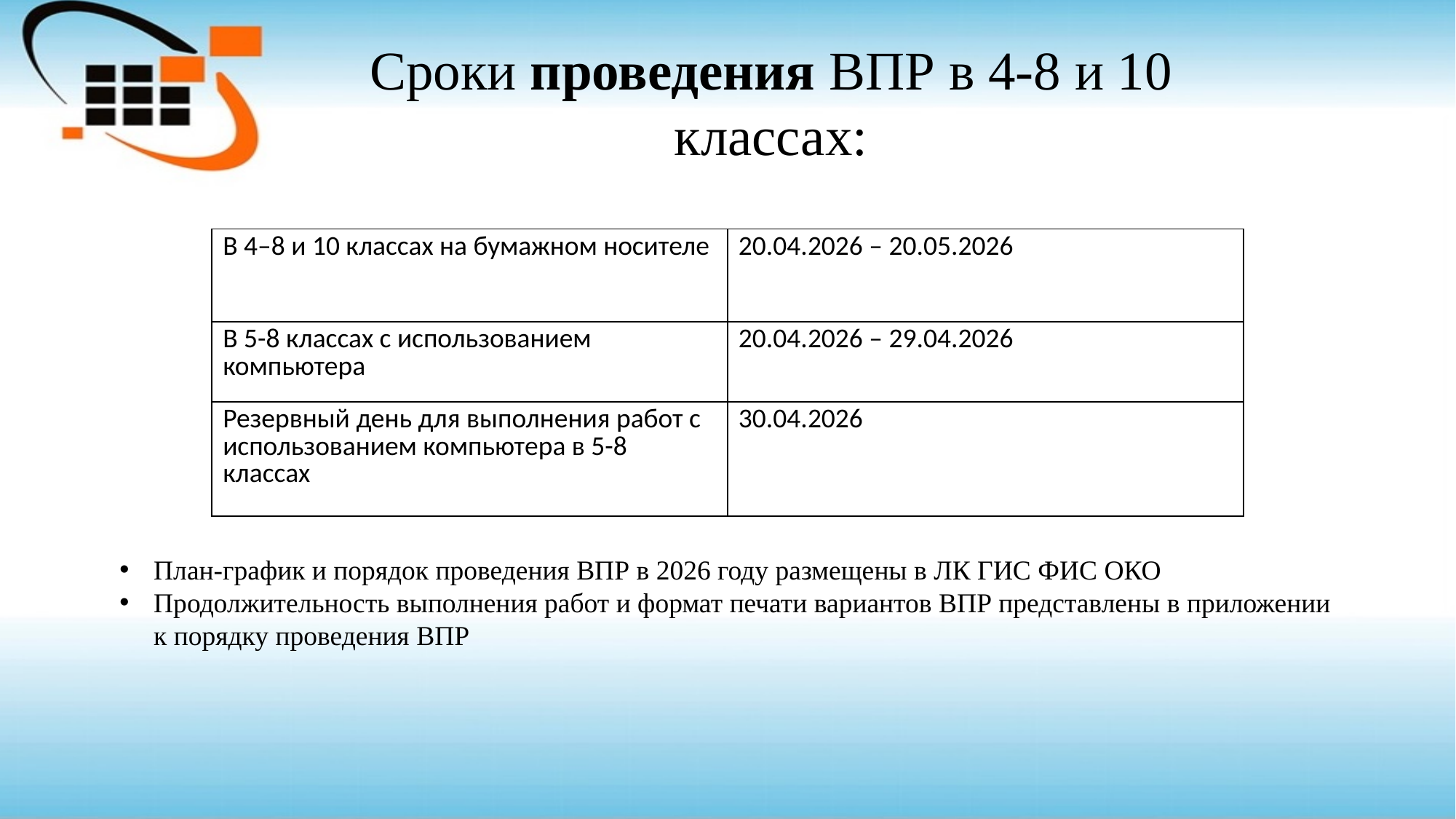

# Сроки проведения ВПР в 4-8 и 10 классах:
| В 4–8 и 10 классах на бумажном носителе | 20.04.2026 – 20.05.2026 |
| --- | --- |
| В 5-8 классах с использованием компьютера | 20.04.2026 – 29.04.2026 |
| Резервный день для выполнения работ с использованием компьютера в 5-8 классах | 30.04.2026 |
План-график и порядок проведения ВПР в 2026 году размещены в ЛК ГИС ФИС ОКО
Продолжительность выполнения работ и формат печати вариантов ВПР представлены в приложении к порядку проведения ВПР